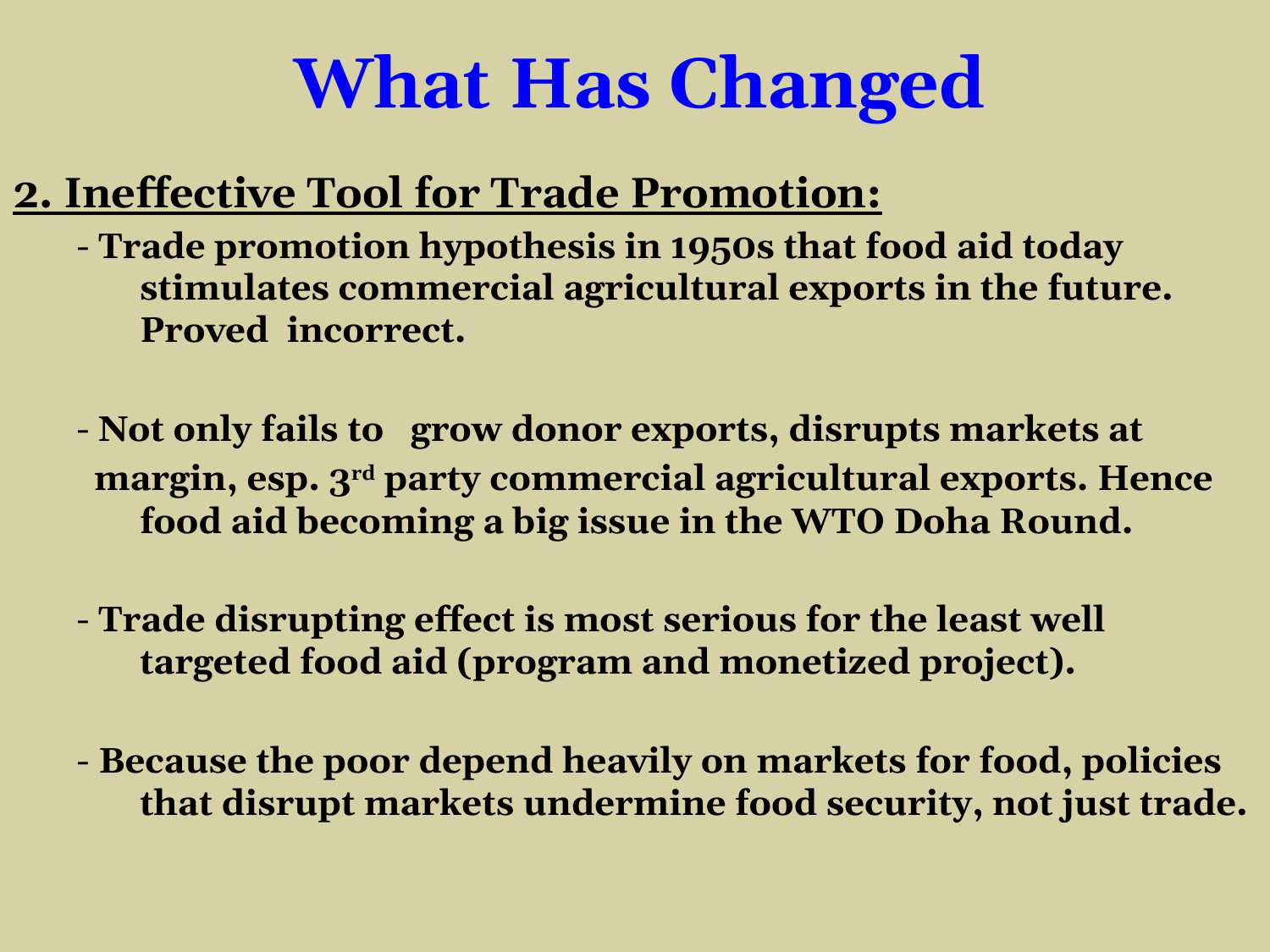

What Has Changed
2. Ineffective Tool for Trade Promotion:
- Trade promotion hypothesis in 1950s that food aid today stimulates commercial agricultural exports in the future.  Proved  incorrect.

- Not only fails to   grow donor exports, disrupts markets at
  margin, esp. 3rd party commercial agricultural exports. Hence food aid becoming a big issue in the WTO Doha Round.

- Trade disrupting effect is most serious for the least well targeted food aid (program and monetized project).

- Because the poor depend heavily on markets for food, policies that disrupt markets undermine food security, not just trade.